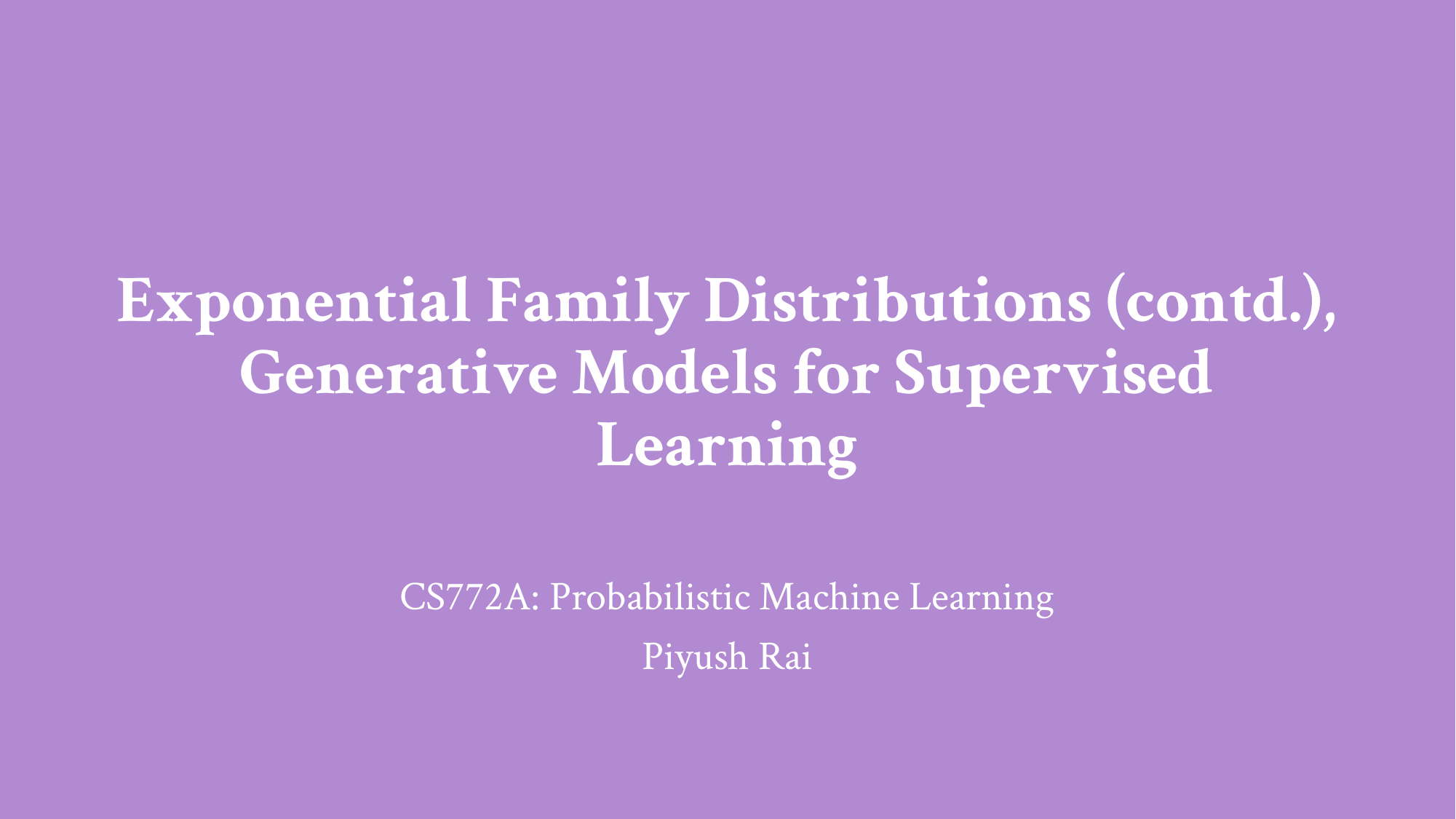

# Exponential Family Distributions (contd.), Generative Models for Supervised Learning
CS772A: Probabilistic Machine Learning
Piyush Rai